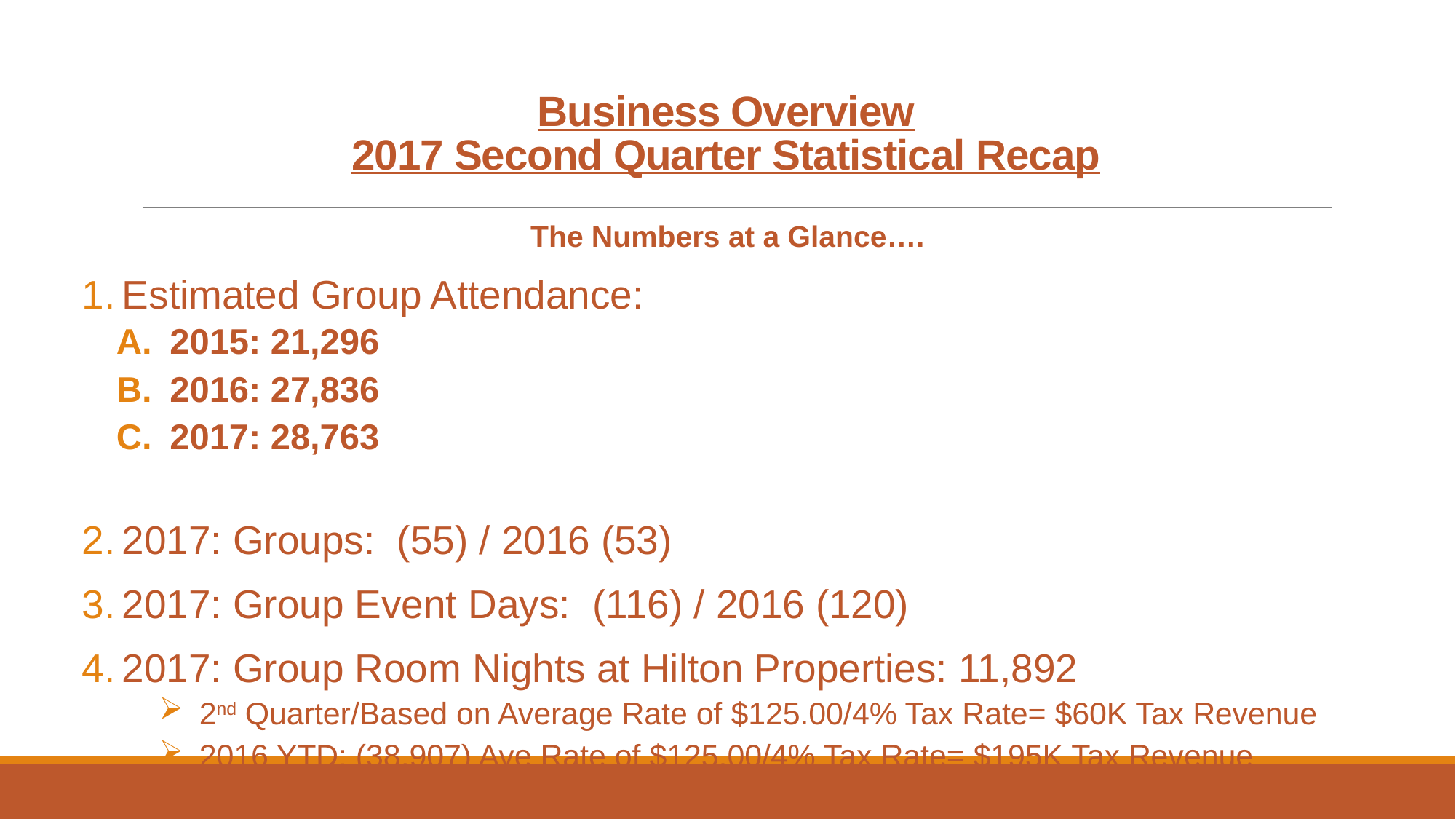

# Business Overview 2017 Second Quarter Statistical Recap
The Numbers at a Glance….
Estimated Group Attendance:
2015: 21,296
2016: 27,836
2017: 28,763

2017: Groups:  (55) / 2016 (53)
2017: Group Event Days:  (116) / 2016 (120)
2017: Group Room Nights at Hilton Properties: 11,892
2nd Quarter/Based on Average Rate of $125.00/4% Tax Rate= $60K Tax Revenue
2016 YTD: (38,907) Ave Rate of $125.00/4% Tax Rate= $195K Tax Revenue